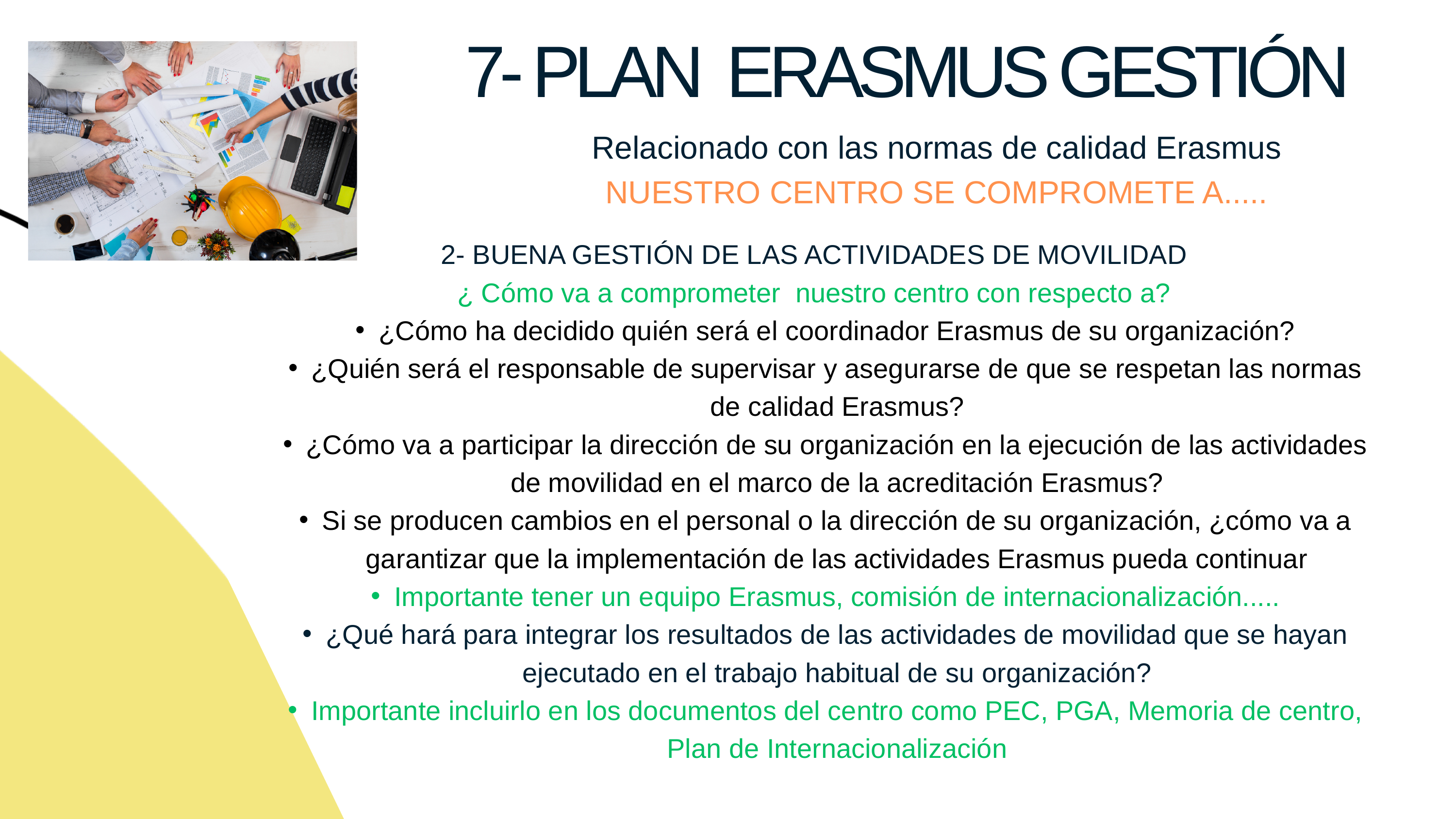

7- PLAN  ERASMUS GESTIÓN
Relacionado con las normas de calidad Erasmus
NUESTRO CENTRO SE COMPROMETE A.....

2- BUENA GESTIÓN DE LAS ACTIVIDADES DE MOVILIDAD
¿ Cómo va a comprometer  nuestro centro con respecto a?
¿Cómo ha decidido quién será el coordinador Erasmus de su organización?
¿Quién será el responsable de supervisar y asegurarse de que se respetan las normas de calidad Erasmus?
¿Cómo va a participar la dirección de su organización en la ejecución de las actividades de movilidad en el marco de la acreditación Erasmus?
Si se producen cambios en el personal o la dirección de su organización, ¿cómo va a garantizar que la implementación de las actividades Erasmus pueda continuar
Importante tener un e﻿quipo Erasmus, comisión de internacionalización.....
¿Qué hará para integrar los resultados de las actividades de movilidad que se hayan ejecutado en el trabajo habitual de su organización?
Importante incluirlo en los documentos del centro como PEC, PGA, Memoria de centro, Plan de Internacionalización